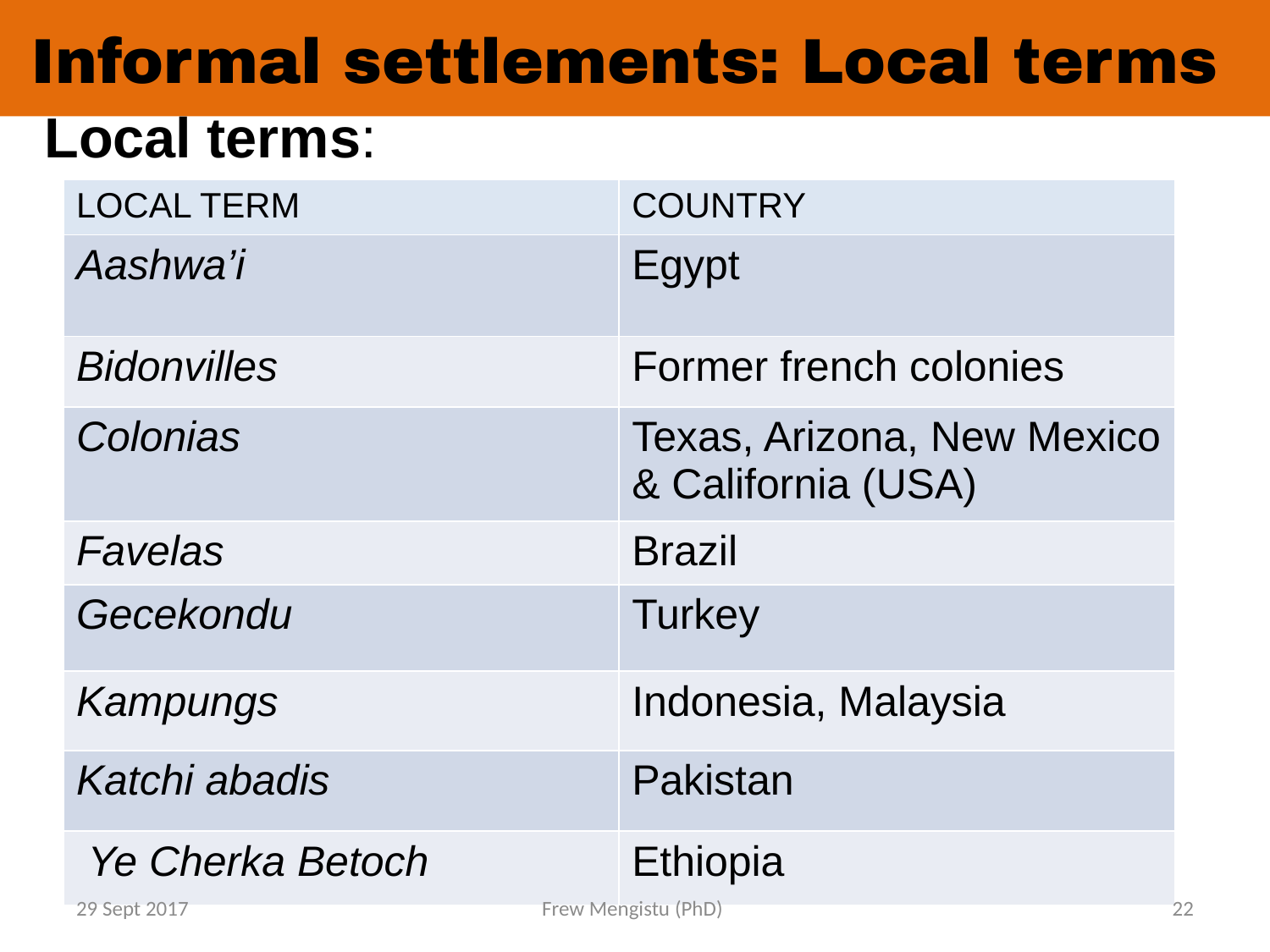

# Informal settlements: Local terms
Local terms:

| LOCAL TERM | COUNTRY |
| --- | --- |
| Aashwa’i | Egypt |
| Bidonvilles | Former french colonies |
| Colonias | Texas, Arizona, New Mexico & California (USA) |
| Favelas | Brazil |
| Gecekondu | Turkey |
| Kampungs | Indonesia, Malaysia |
| Katchi abadis | Pakistan |
| Ye Cherka Betoch | Ethiopia |
29 Sept 2017
Frew Mengistu (PhD)
22